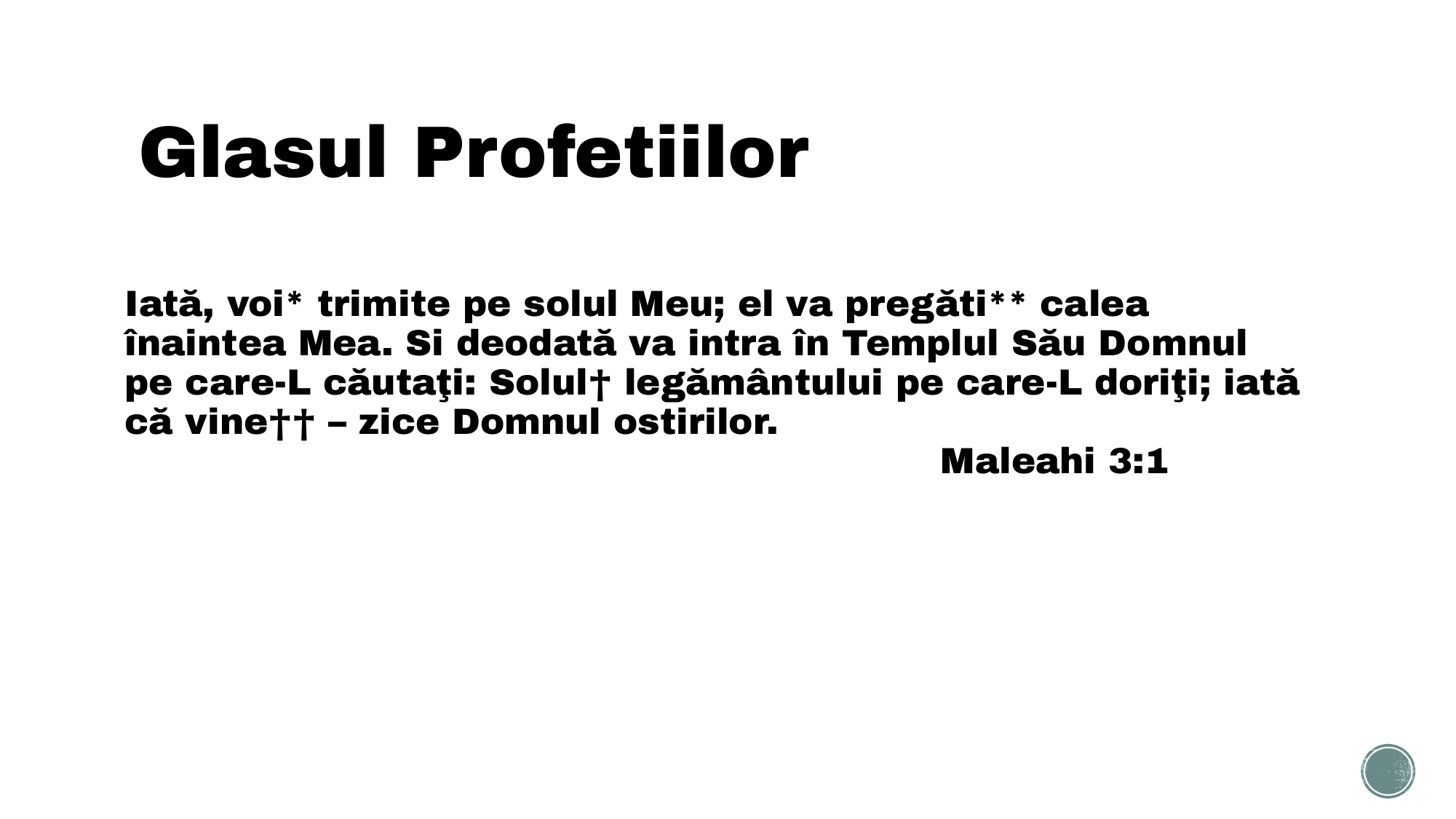

Glasul Profetiilor
# Iată, voi* trimite pe solul Meu; el va pregăti** calea înaintea Mea. Si deodată va intra în Templul Său Domnul pe care-L căutaţi: Solul† legământului pe care-L doriţi; iată că vine†† – zice Domnul ostirilor. Maleahi 3:1